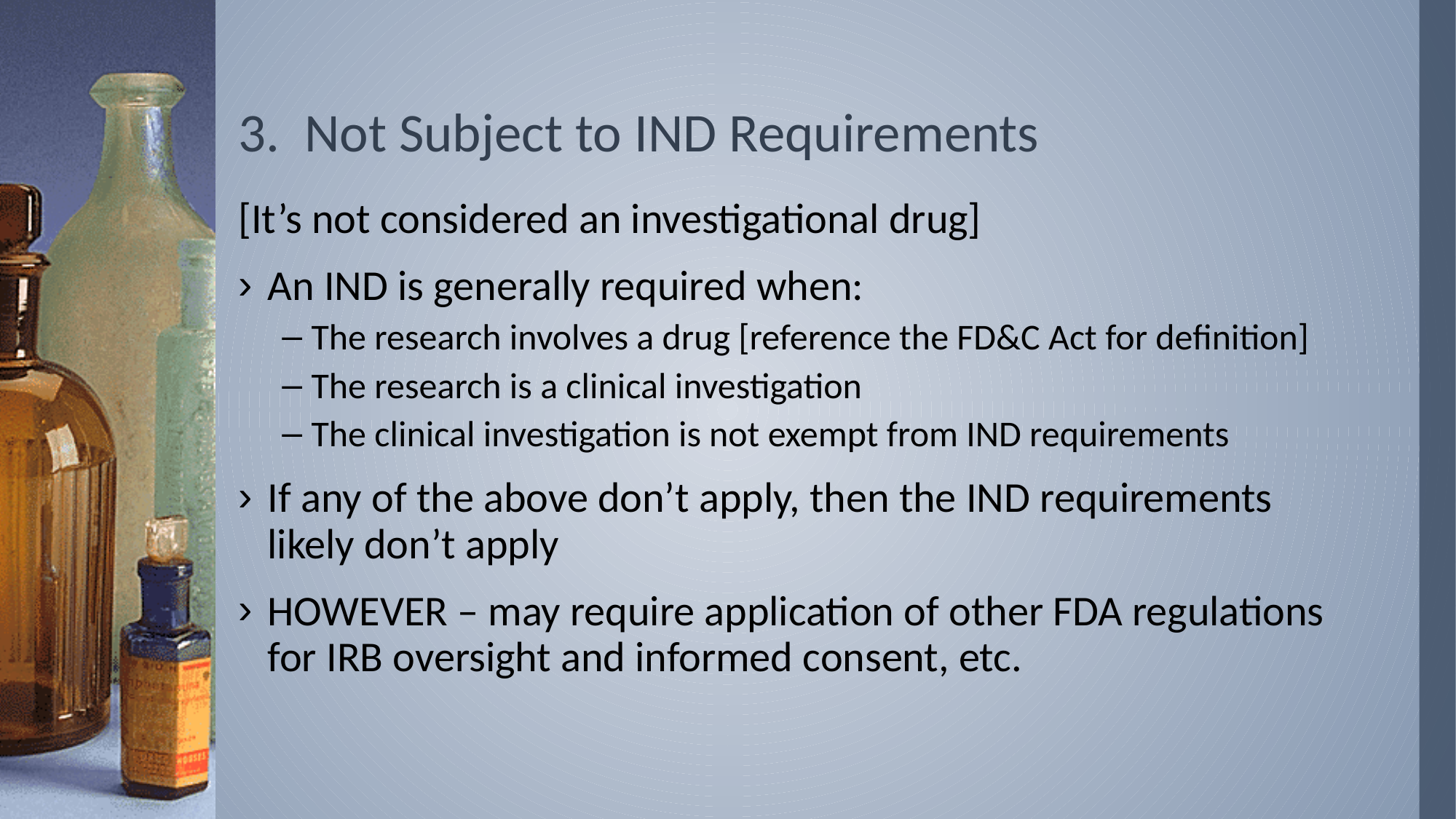

# 3.  Not Subject to IND Requirements
[It’s not considered an investigational drug]
An IND is generally required when:
The research involves a drug [reference the FD&C Act for definition]
The research is a clinical investigation
The clinical investigation is not exempt from IND requirements
If any of the above don’t apply, then the IND requirements likely don’t apply
HOWEVER – may require application of other FDA regulations for IRB oversight and informed consent, etc.